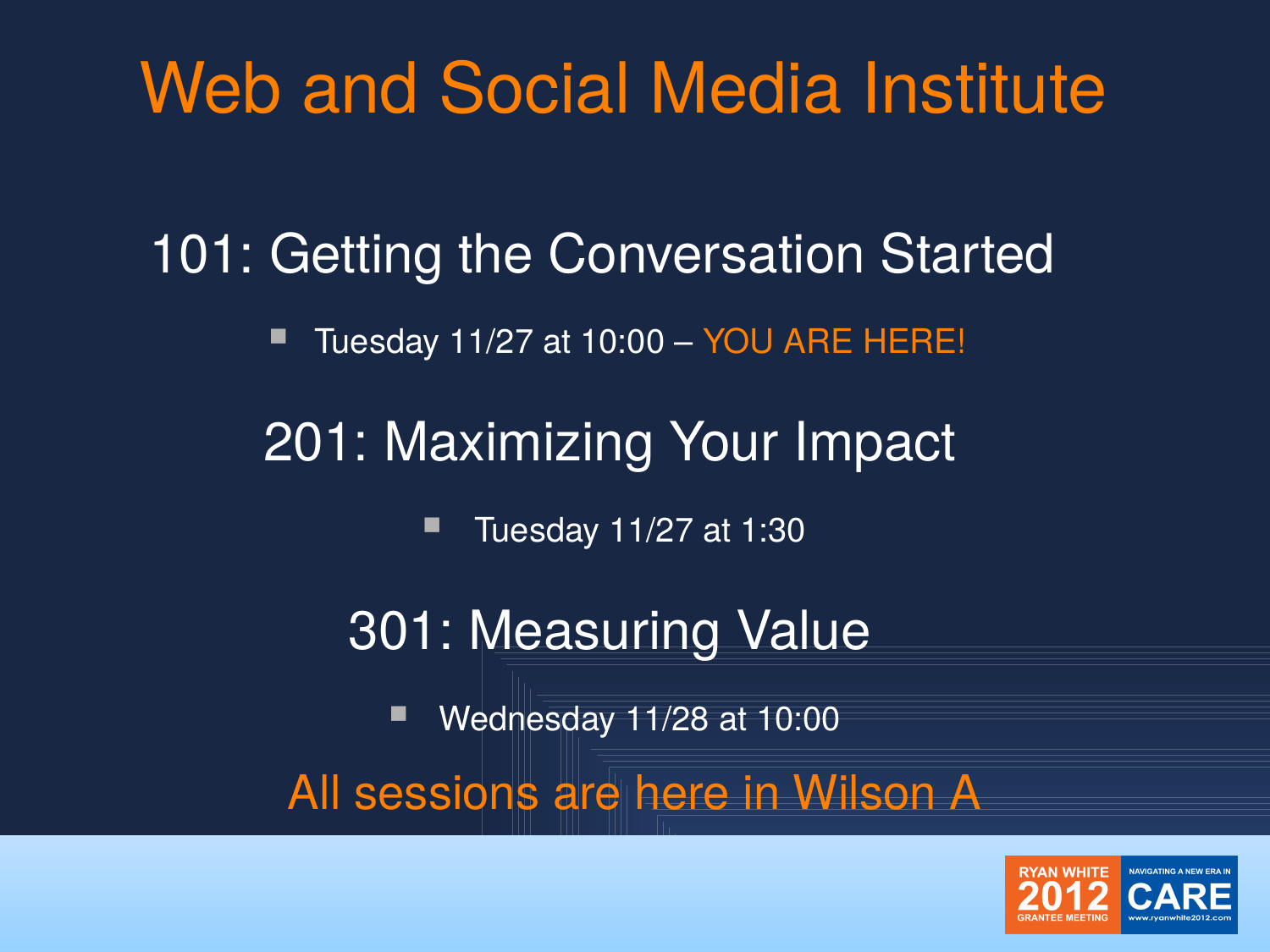

# Web and Social Media Institute
101: Getting the Conversation Started
Tuesday 11/27 at 10:00 – YOU ARE HERE!
201: Maximizing Your Impact
Tuesday 11/27 at 1:30
301: Measuring Value
Wednesday 11/28 at 10:00
All sessions are here in Wilson A